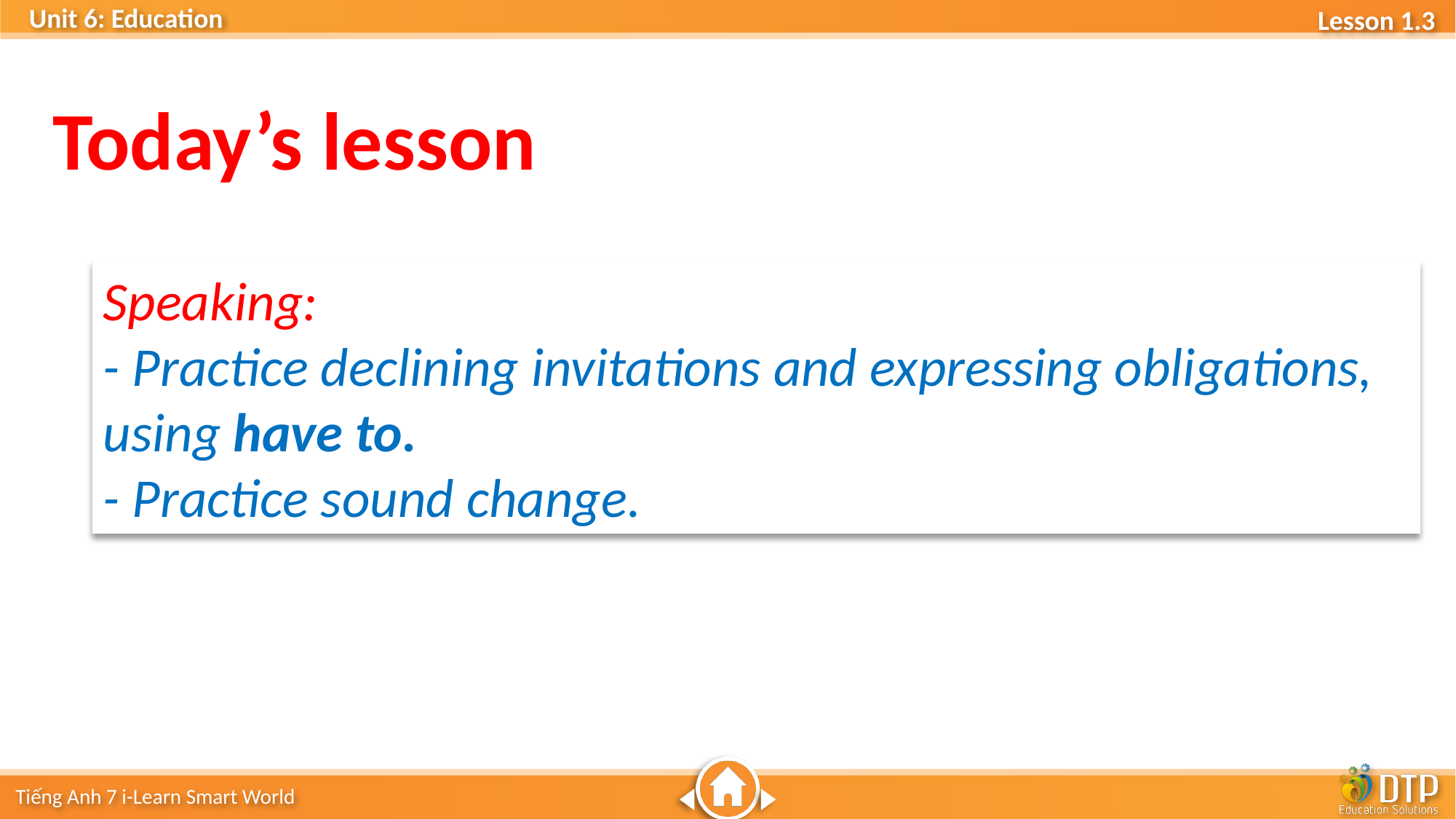

Today’s lesson
Speaking:
- Practice declining invitations and expressing obligations, using have to.
- Practice sound change.